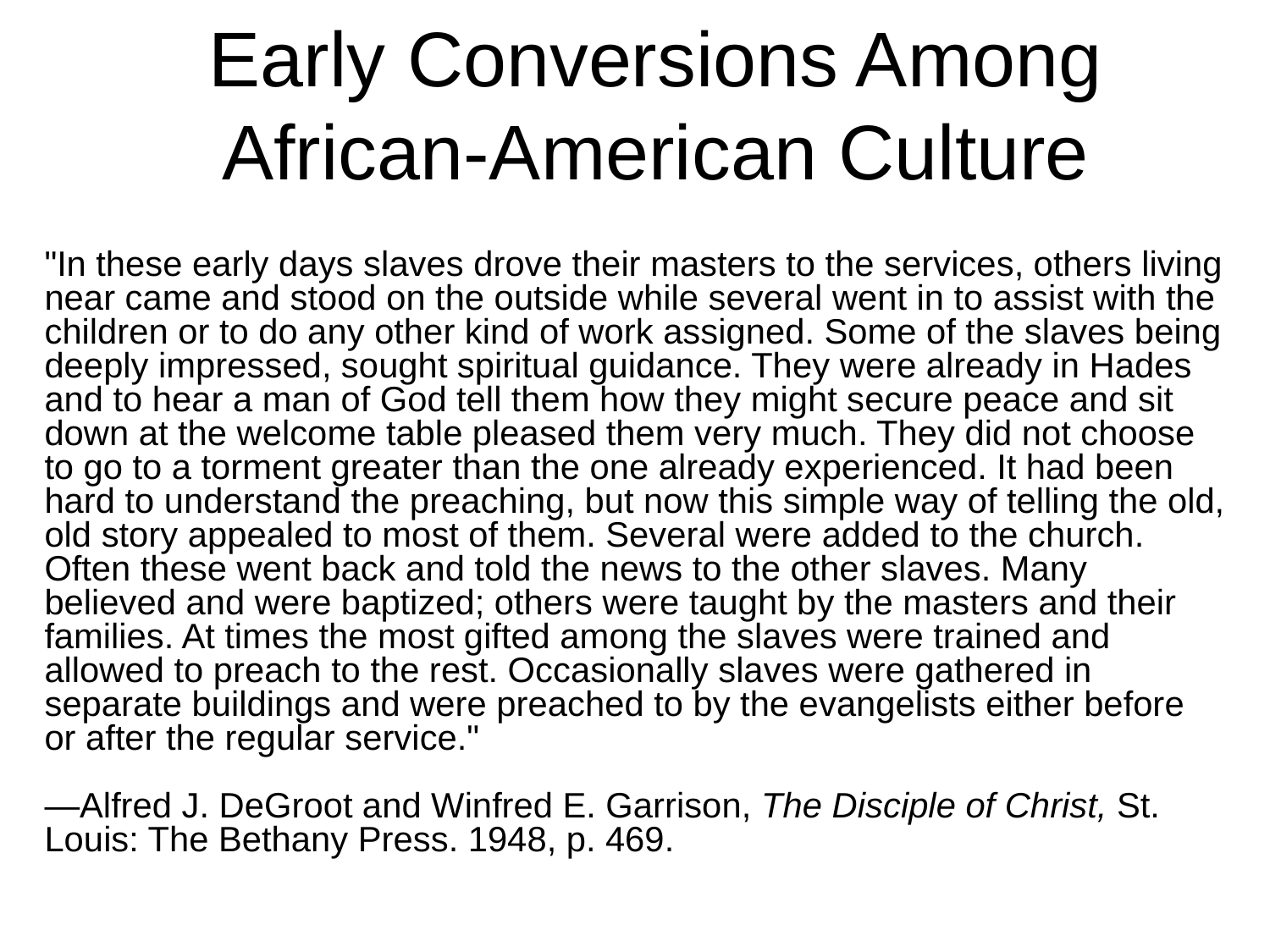

# Early Conversions Among African-American Culture
"In these early days slaves drove their masters to the services, others living near came and stood on the outside while several went in to assist with the children or to do any other kind of work assigned. Some of the slaves being deeply impressed, sought spiritual guidance. They were already in Hades and to hear a man of God tell them how they might secure peace and sit down at the welcome table pleased them very much. They did not choose to go to a torment greater than the one already experienced. It had been hard to understand the preaching, but now this simple way of telling the old, old story appealed to most of them. Several were added to the church. Often these went back and told the news to the other slaves. Many believed and were baptized; others were taught by the masters and their families. At times the most gifted among the slaves were trained and allowed to preach to the rest. Occasionally slaves were gathered in separate buildings and were preached to by the evangelists either before or after the regular service."
—Alfred J. DeGroot and Winfred E. Garrison, The Disciple of Christ, St. Louis: The Bethany Press. 1948, p. 469.